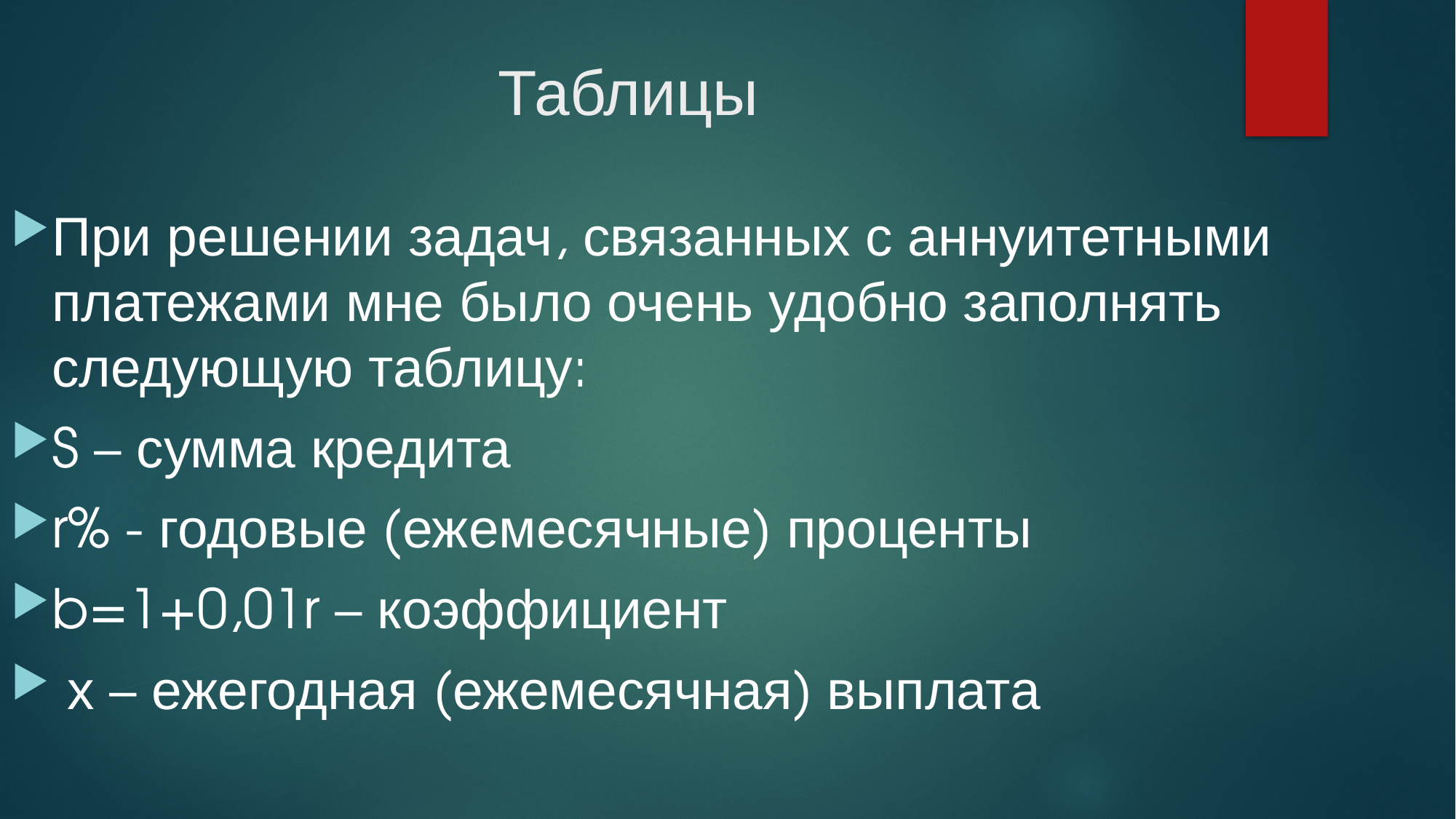

# Таблицы
При решении задач, связанных с аннуитетными платежами мне было очень удобно заполнять следующую таблицу:
S – сумма кредита
r% - годовые (ежемесячные) проценты
b=1+0,01r – коэффициент
 х – ежегодная (ежемесячная) выплата